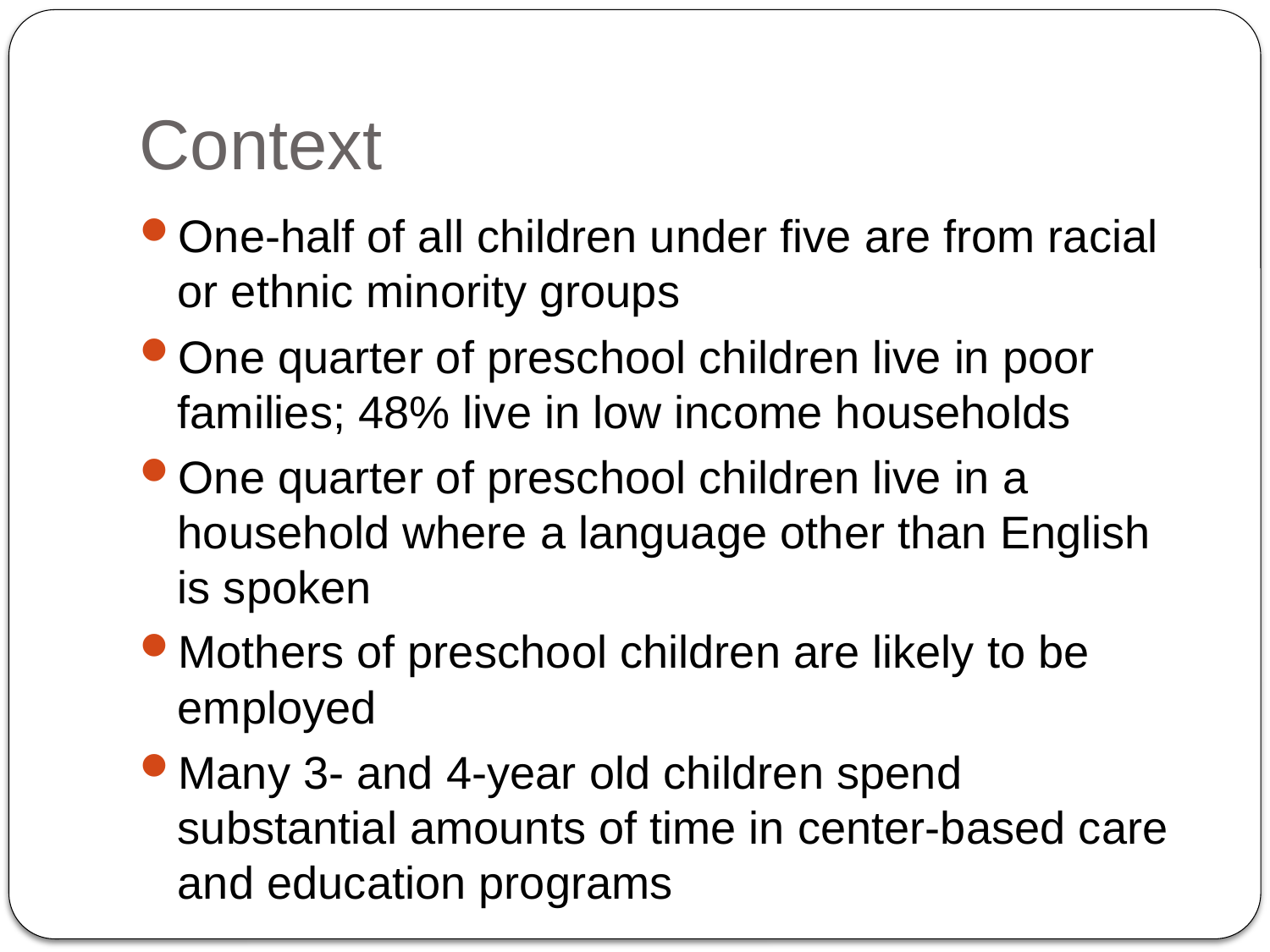

# Context
One-half of all children under five are from racial or ethnic minority groups
One quarter of preschool children live in poor families; 48% live in low income households
One quarter of preschool children live in a household where a language other than English is spoken
Mothers of preschool children are likely to be employed
Many 3- and 4-year old children spend substantial amounts of time in center-based care and education programs